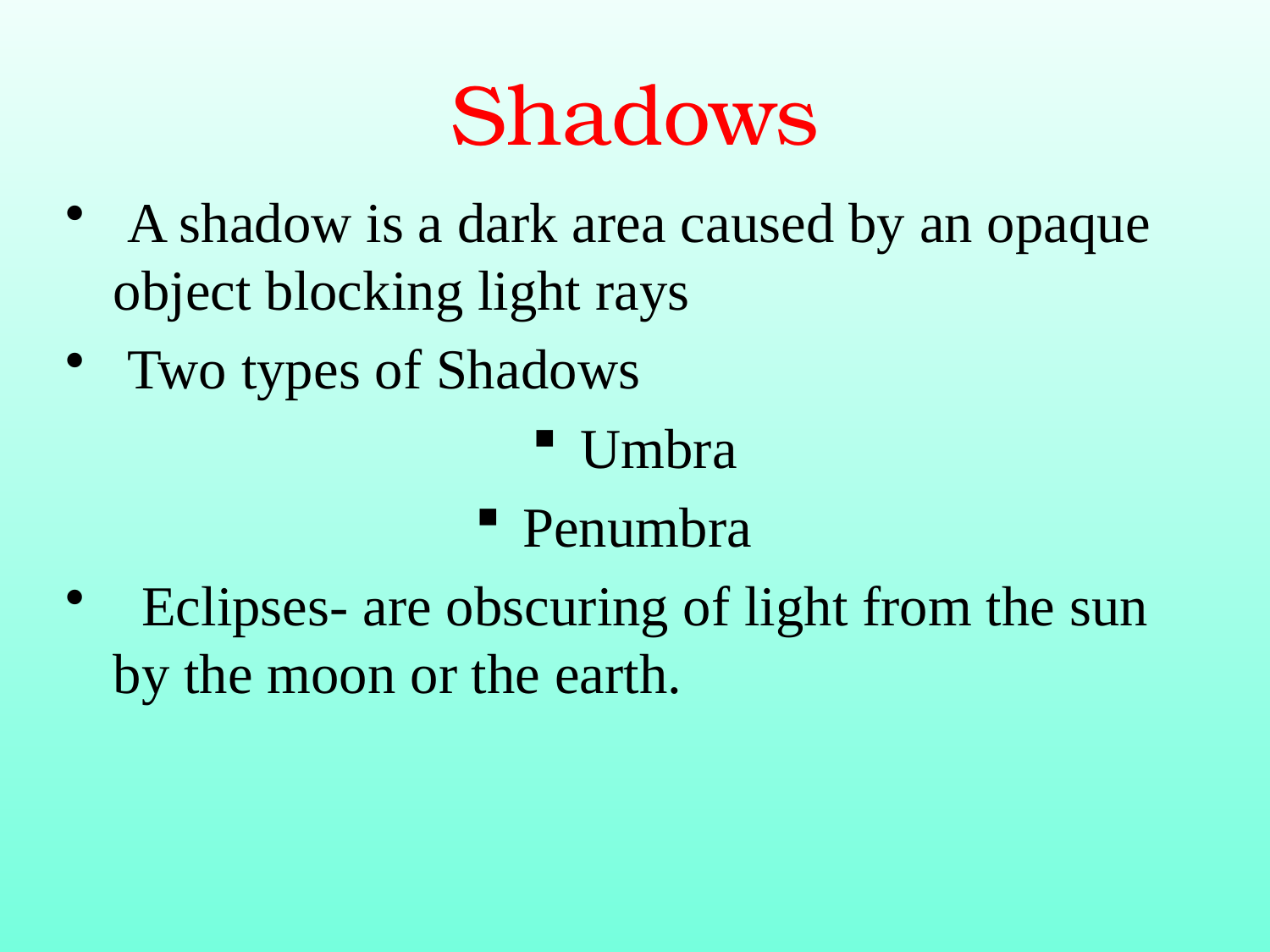

# Shadows
 A shadow is a dark area caused by an opaque object blocking light rays
 Two types of Shadows
Umbra
Penumbra
  Eclipses- are obscuring of light from the sun by the moon or the earth.